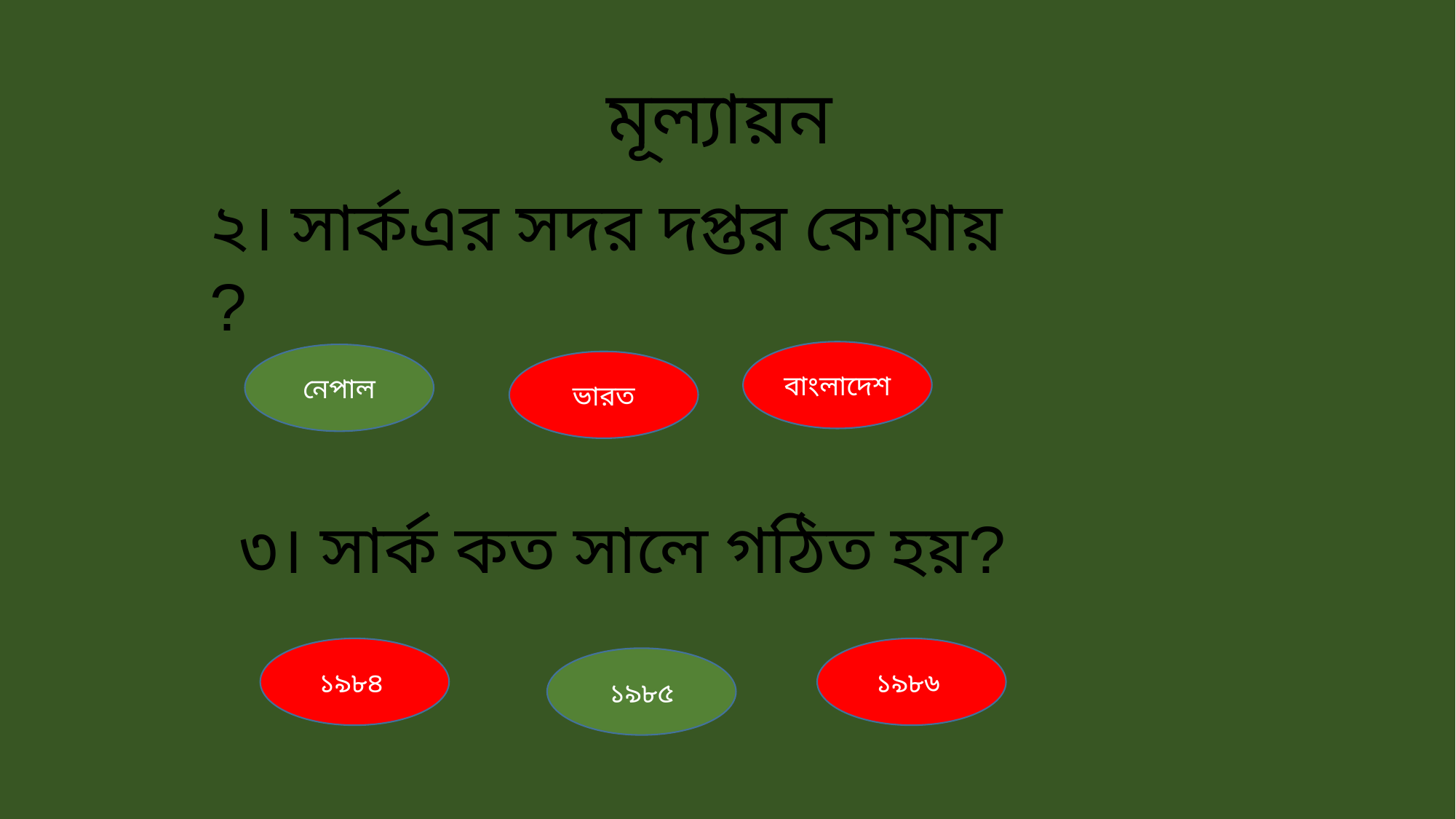

মূল্যায়ন
২। সার্কএর সদর দপ্তর কোথায় ?
বাংলাদেশ
নেপাল
 ভারত
৩। সার্ক কত সালে গঠিত হয়?
১৯৮৪
১৯৮৬
১৯৮৫